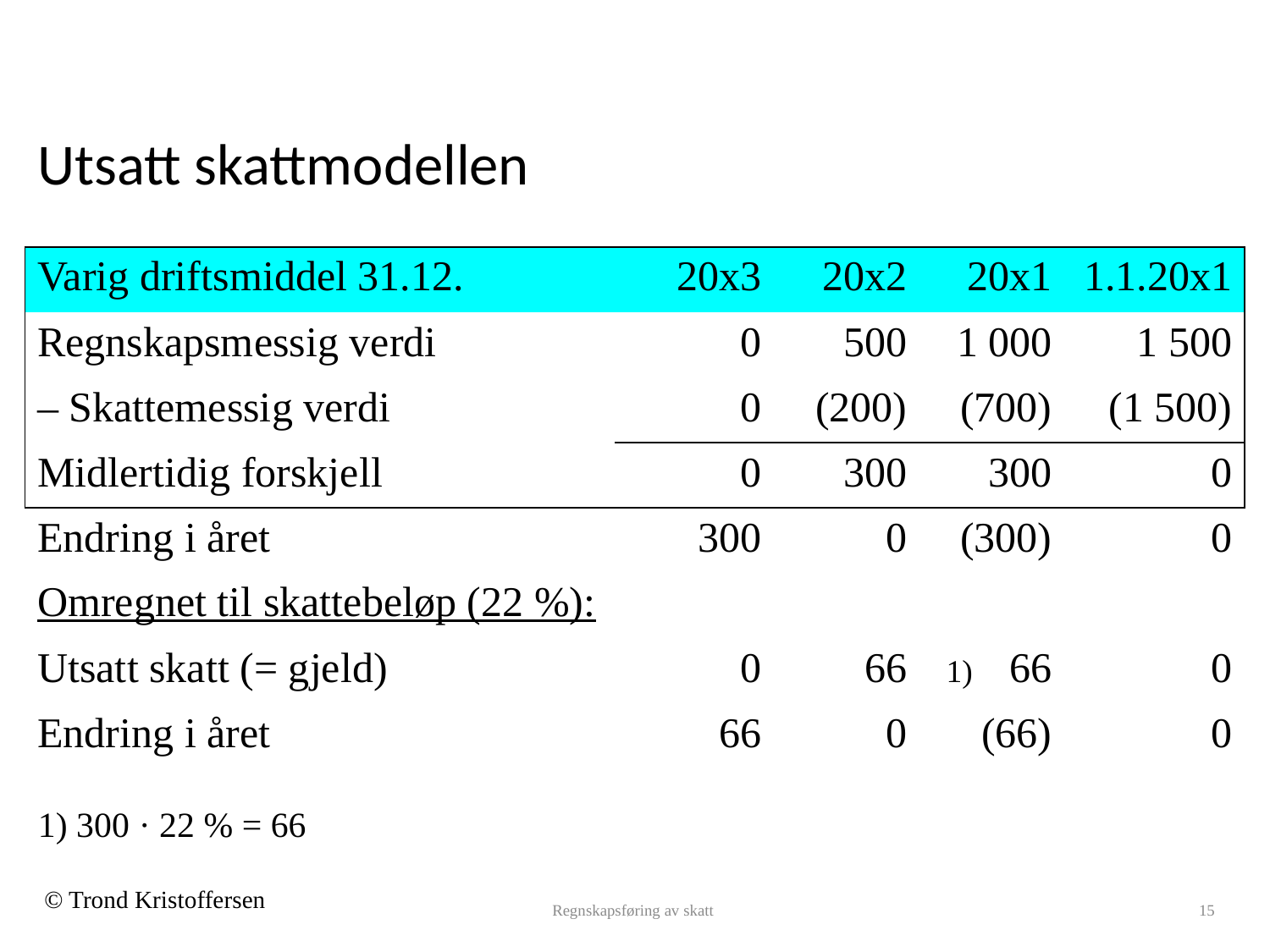

# Utsatt skattmodellen
| Varig driftsmiddel 31.12. | 20x3 | 20x2 | 20x1 | 1.1.20x1 |
| --- | --- | --- | --- | --- |
| Regnskapsmessig verdi | 0 | 500 | 1 000 | 1 500 |
| – Skattemessig verdi | 0 | (200) | (700) | (1 500) |
| Midlertidig forskjell | 0 | 300 | 300 | 0 |
| Endring i året | 300 | 0 | (300) | 0 |
| Omregnet til skattebeløp (22 %): |  |  |  |  |
| Utsatt skatt (= gjeld) | 0 | 66 | 66 | 0 |
| Endring i året | 66 | 0 | (66) | 0 |
1) 300 · 22 % = 66
Regnskapsføring av skatt
15